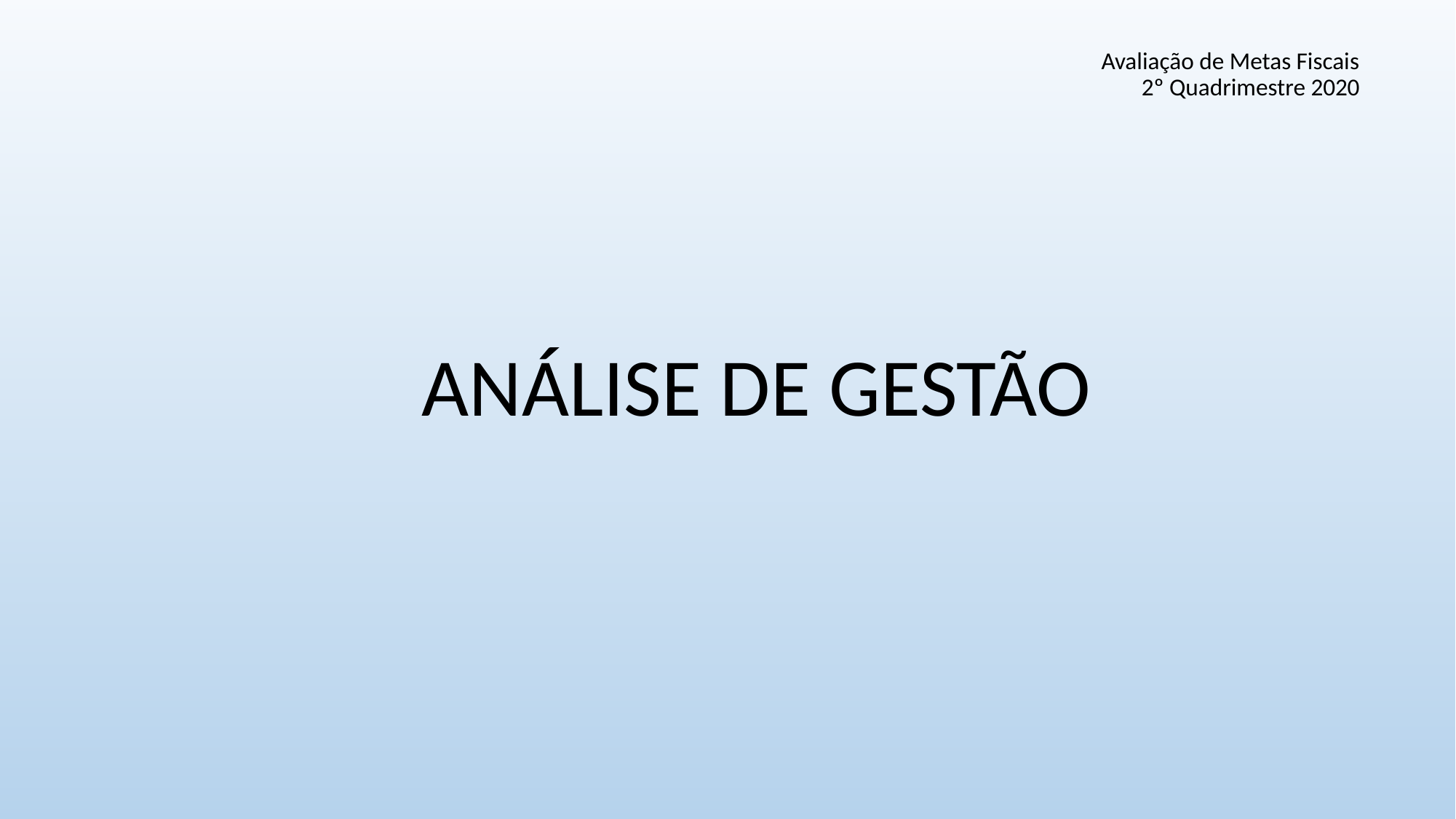

# Avaliação de Metas Fiscais 2º Quadrimestre 2020
ANÁLISE DE GESTÃO